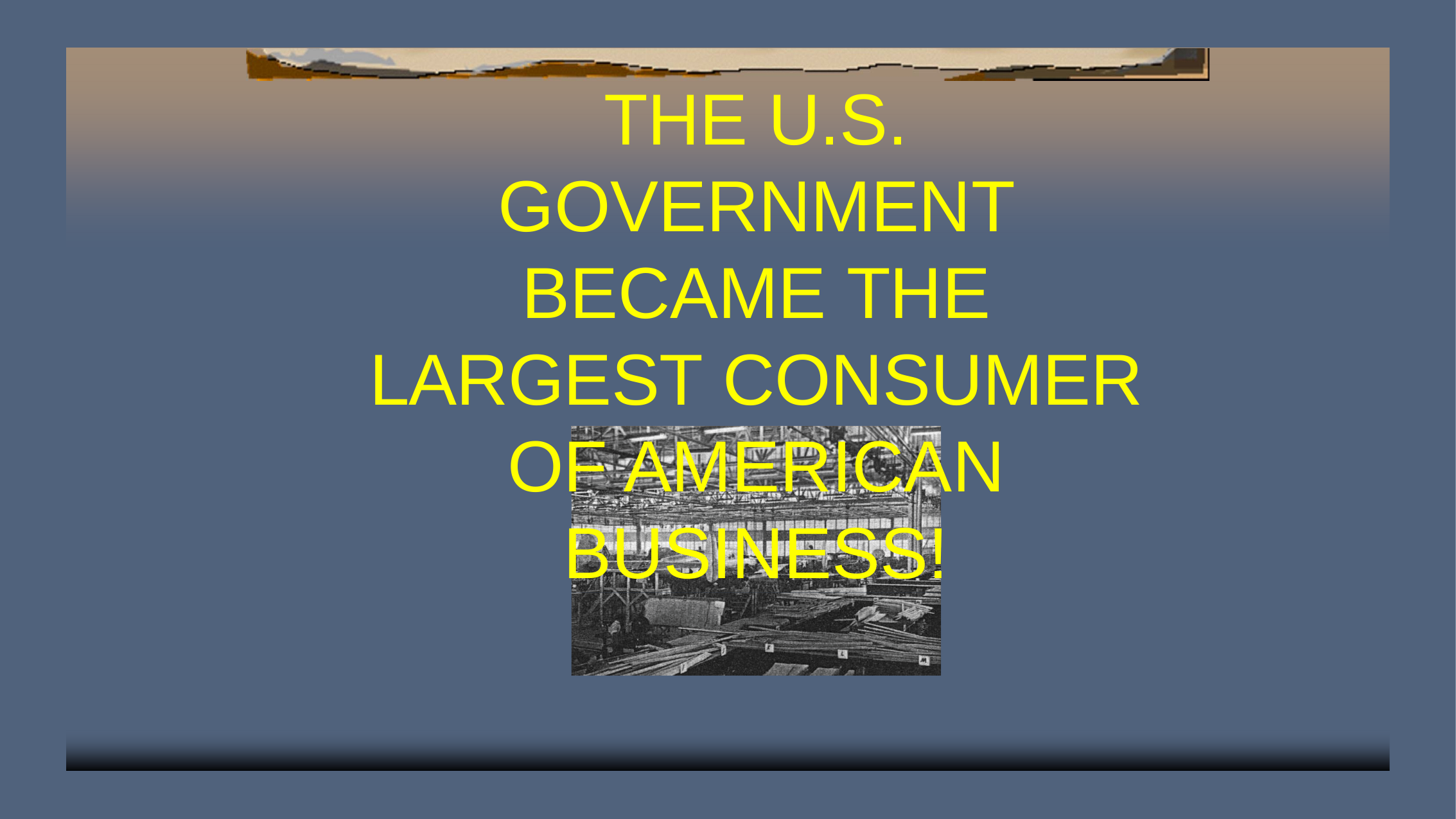

THE U.S. GOVERNMENT BECAME THE LARGEST CONSUMER OF AMERICAN BUSINESS!